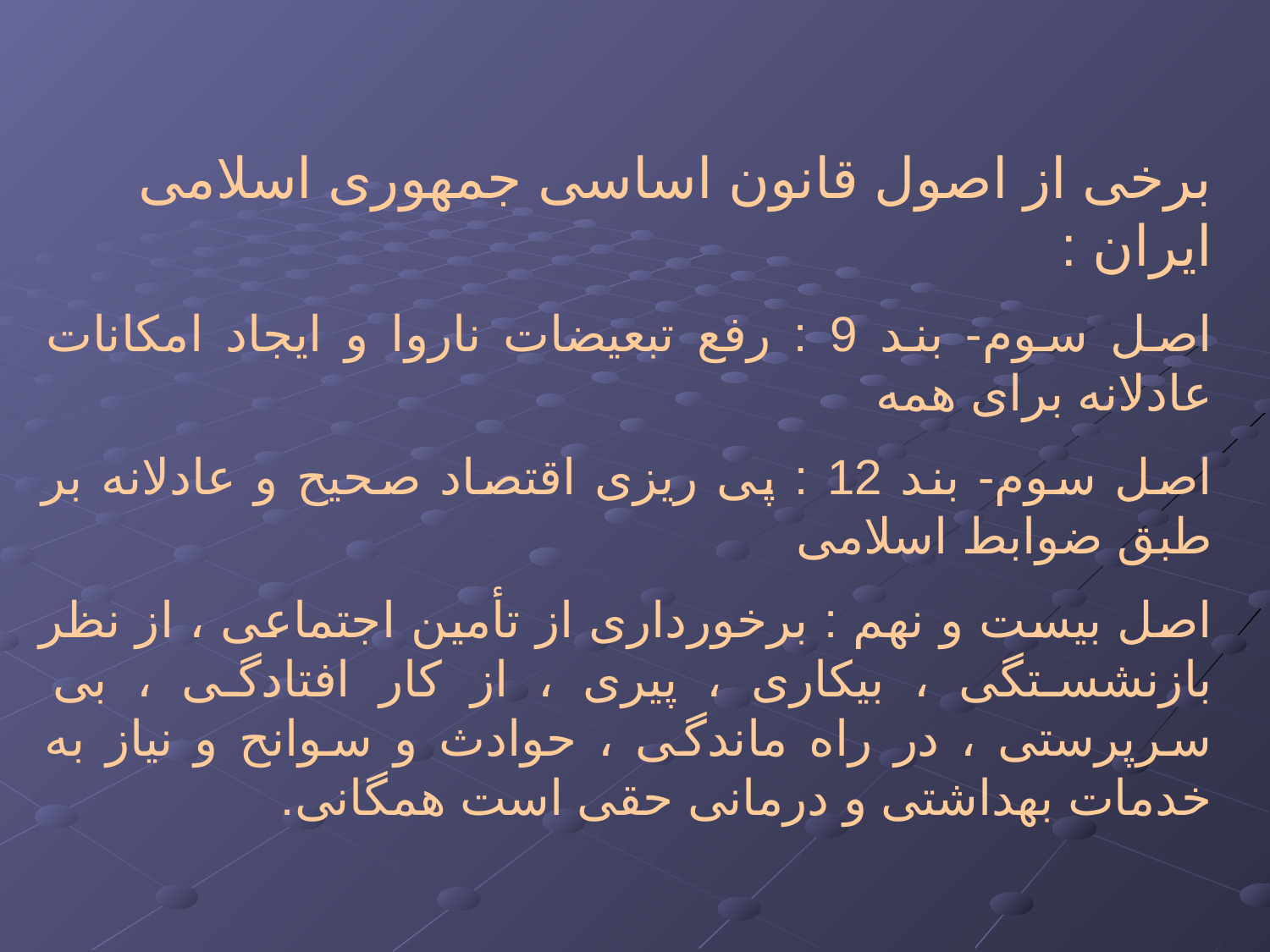

برخی از اصول قانون اساسی جمهوری اسلامی ایران :
اصل سوم- بند 9 : رفع تبعیضات ناروا و ایجاد امکانات عادلانه برای همه
اصل سوم- بند 12 : پی ریزی اقتصاد صحیح و عادلانه بر طبق ضوابط اسلامی
اصل بیست و نهم : برخورداری از تأمین اجتماعی ، از نظر بازنشستگی ، بیکاری ، پیری ، از کار افتادگی ، بی سرپرستی ، در راه ماندگی ، حوادث و سوانح و نیاز به خدمات بهداشتی و درمانی حقی است همگانی.